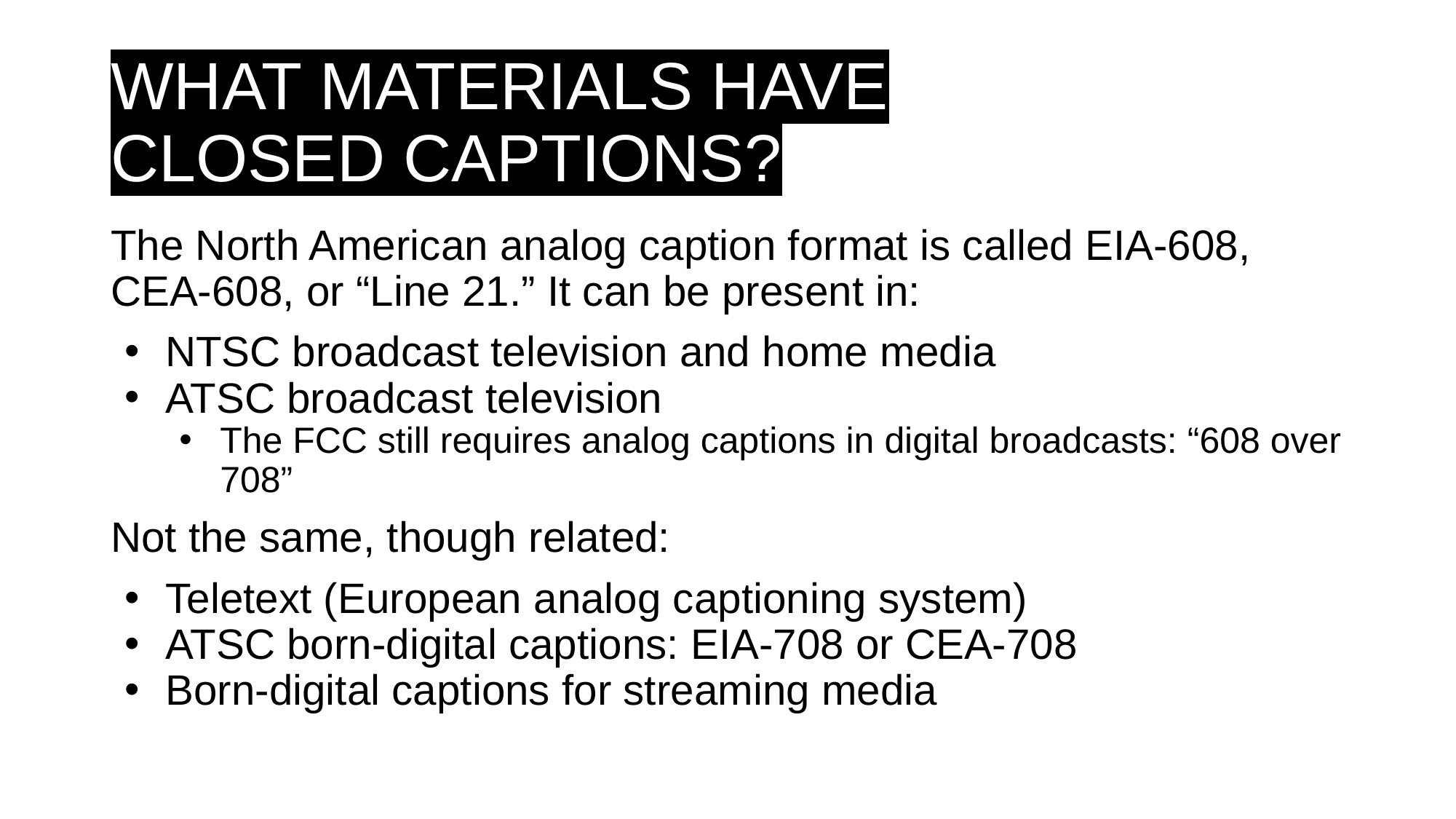

# WHAT MATERIALS HAVE
CLOSED CAPTIONS?
The North American analog caption format is called EIA-608, CEA-608, or “Line 21.” It can be present in:
NTSC broadcast television and home media
ATSC broadcast television
The FCC still requires analog captions in digital broadcasts: “608 over 708”
Not the same, though related:
Teletext (European analog captioning system)
ATSC born-digital captions: EIA-708 or CEA-708
Born-digital captions for streaming media